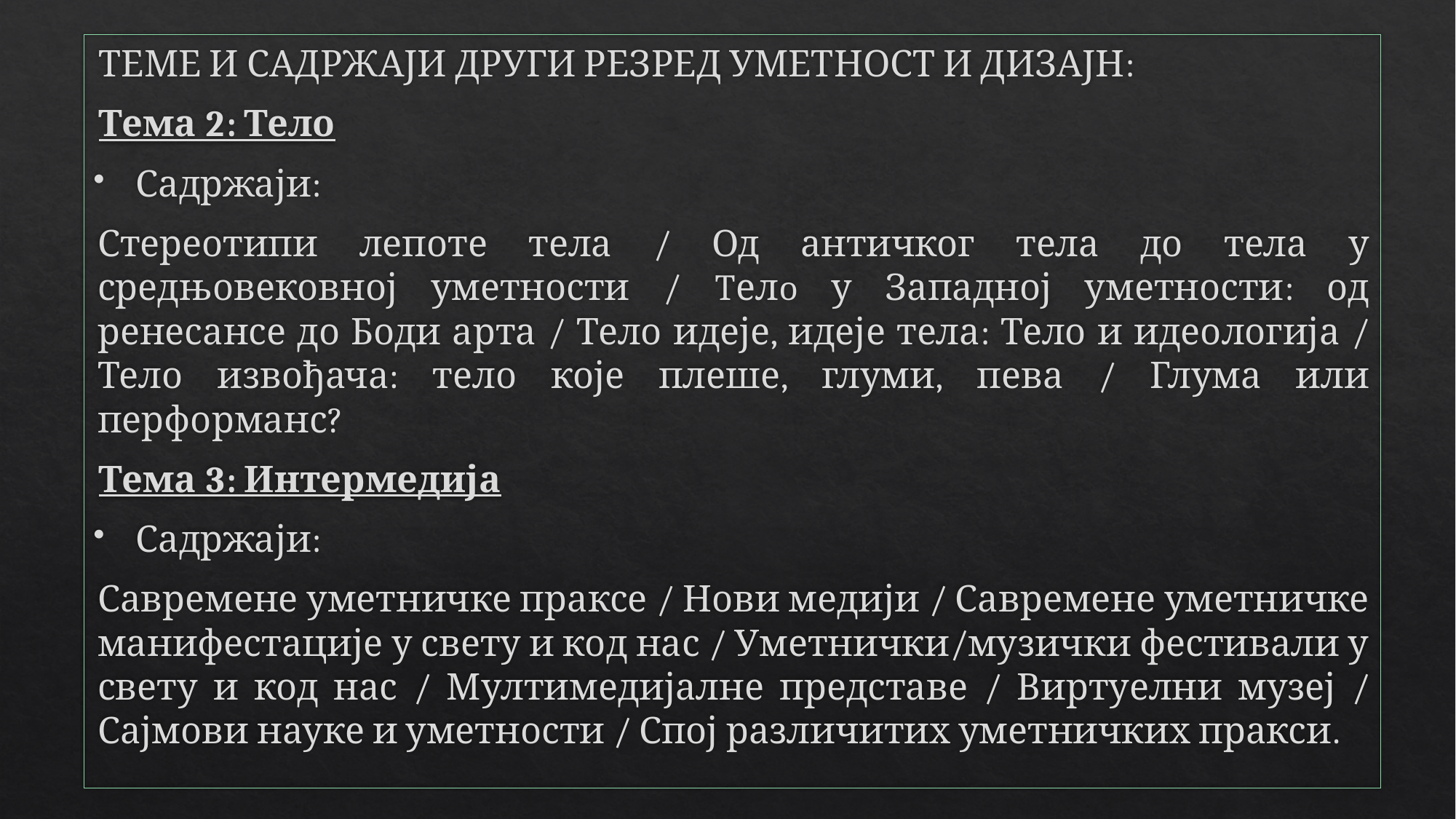

ТЕМЕ И САДРЖАЈИ ДРУГИ РЕЗРЕД УМЕТНОСТ И ДИЗАЈН:
Тема 2: Тело
Садржаји:
Стереотипи лепоте тела / Од античког тела до тела у средњовековној уметности / Tелo у Западној уметности: од ренесансе до Боди арта / Тело идеје, идеје тела: Тело и идеологија / Тело извођача: тело које плеше, глуми, пева / Глума или перформанс?
Тема 3: Интермедија
Садржаји:
Савремене уметничке праксе / Нови медији / Савремене уметничке манифестације у свету и код нас / Уметнички/музички фестивали у свету и код нас / Мултимедијалне представе / Виртуелни музеј / Сајмови науке и уметности / Спој различитих уметничких пракси.